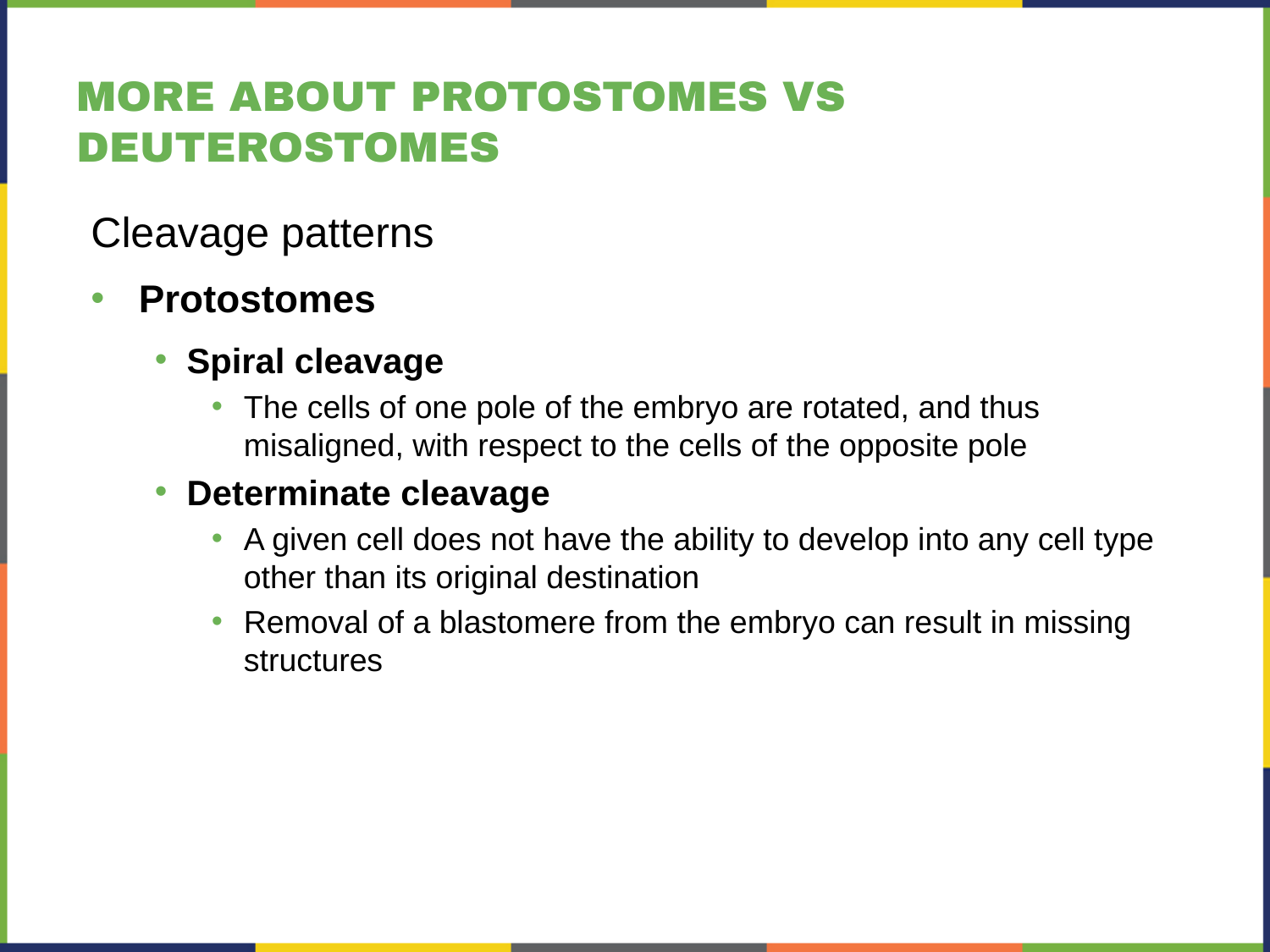

# MORE ABOUT PROTOSTOMES VS DEUTEROSTOMES
Cleavage patterns
Protostomes
Spiral cleavage
The cells of one pole of the embryo are rotated, and thus misaligned, with respect to the cells of the opposite pole
Determinate cleavage
A given cell does not have the ability to develop into any cell type other than its original destination
Removal of a blastomere from the embryo can result in missing structures